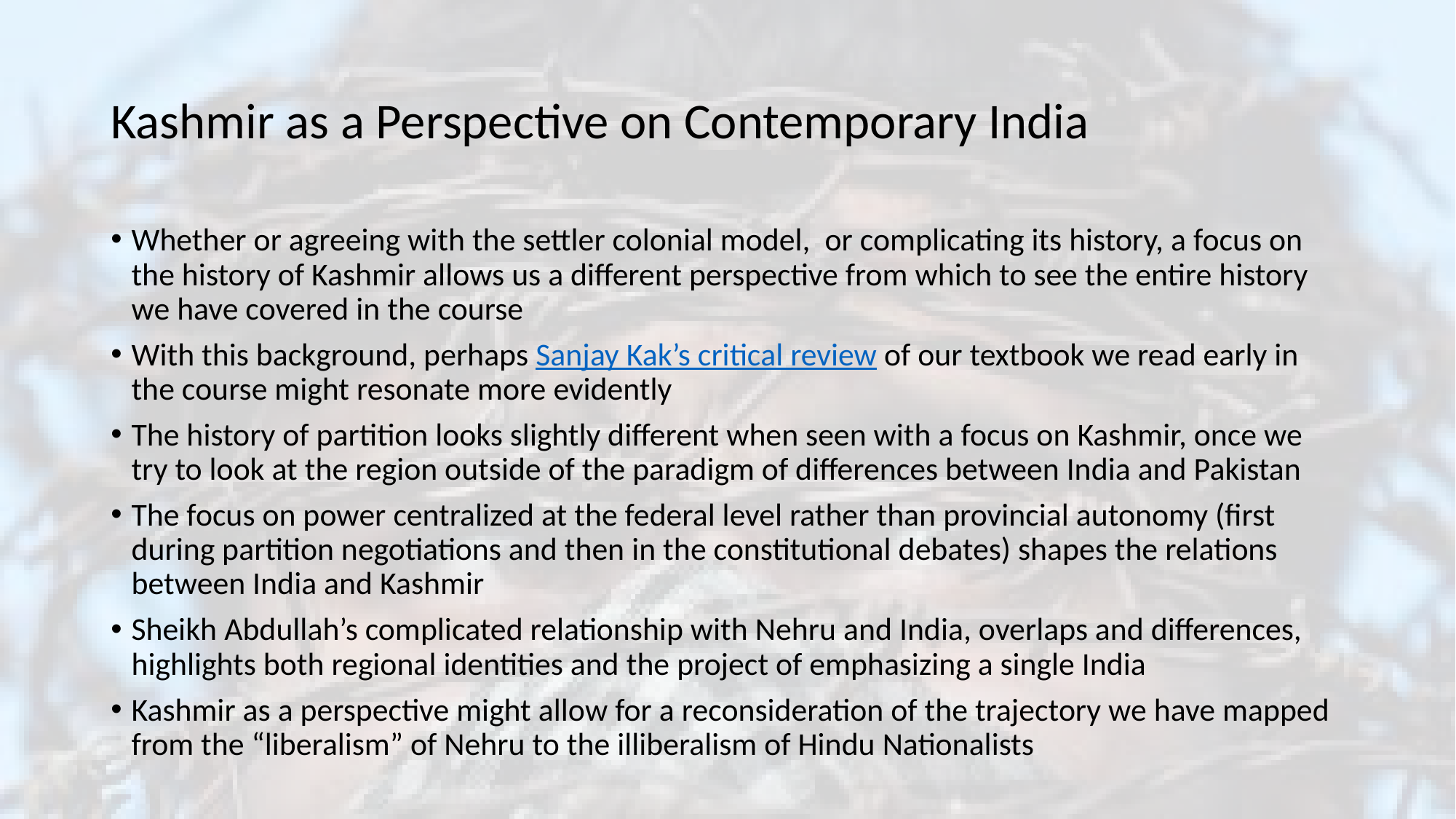

# Kashmir as a Perspective on Contemporary India
Whether or agreeing with the settler colonial model,  or complicating its history, a focus on the history of Kashmir allows us a different perspective from which to see the entire history we have covered in the course
With this background, perhaps Sanjay Kak’s critical review of our textbook we read early in the course might resonate more evidently
The history of partition looks slightly different when seen with a focus on Kashmir, once we try to look at the region outside of the paradigm of differences between India and Pakistan
The focus on power centralized at the federal level rather than provincial autonomy (first during partition negotiations and then in the constitutional debates) shapes the relations between India and Kashmir
Sheikh Abdullah’s complicated relationship with Nehru and India, overlaps and differences, highlights both regional identities and the project of emphasizing a single India
Kashmir as a perspective might allow for a reconsideration of the trajectory we have mapped from the “liberalism” of Nehru to the illiberalism of Hindu Nationalists